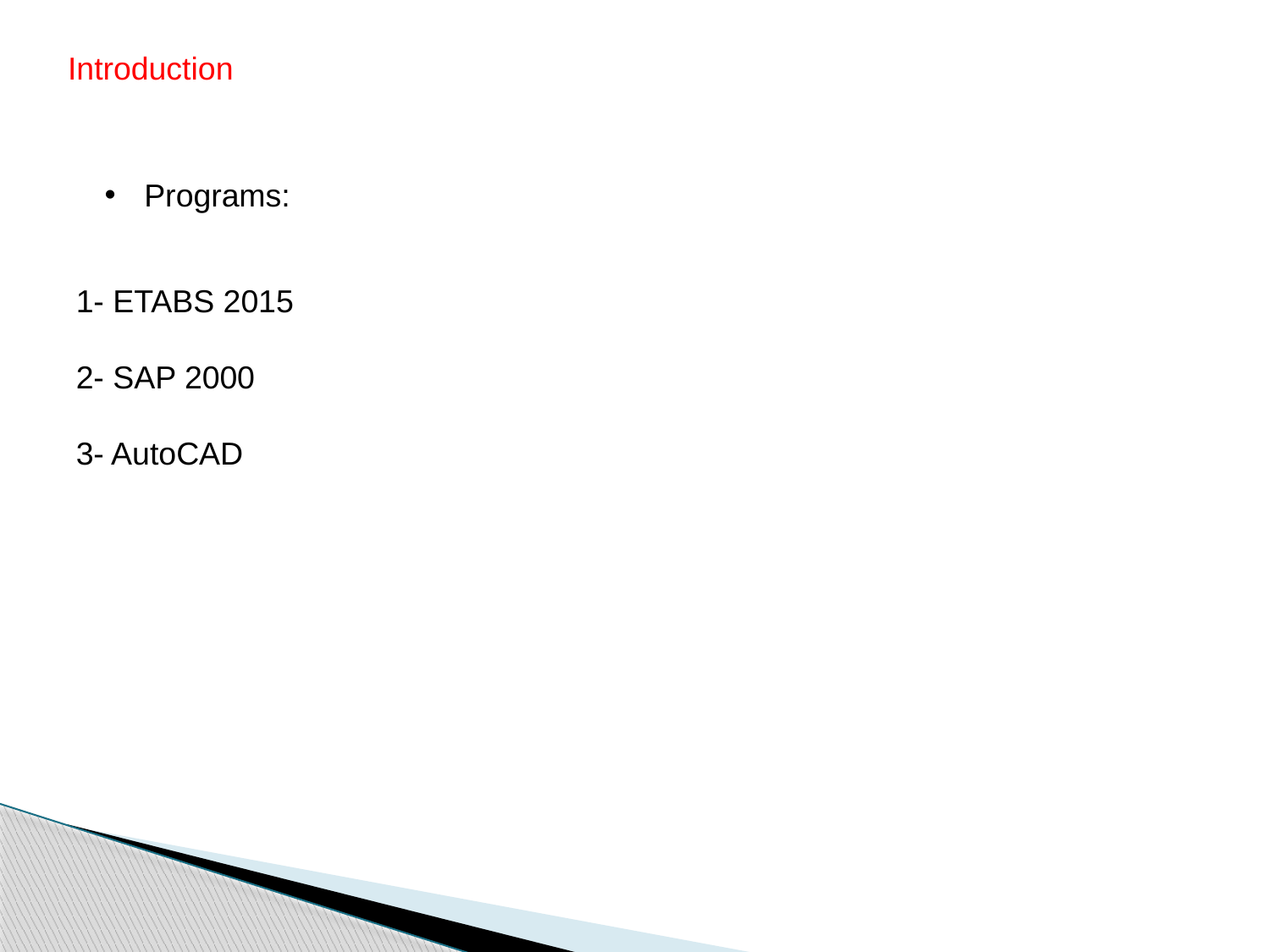

Introduction
Programs:
1- ETABS 2015
2- SAP 2000

3- AutoCAD